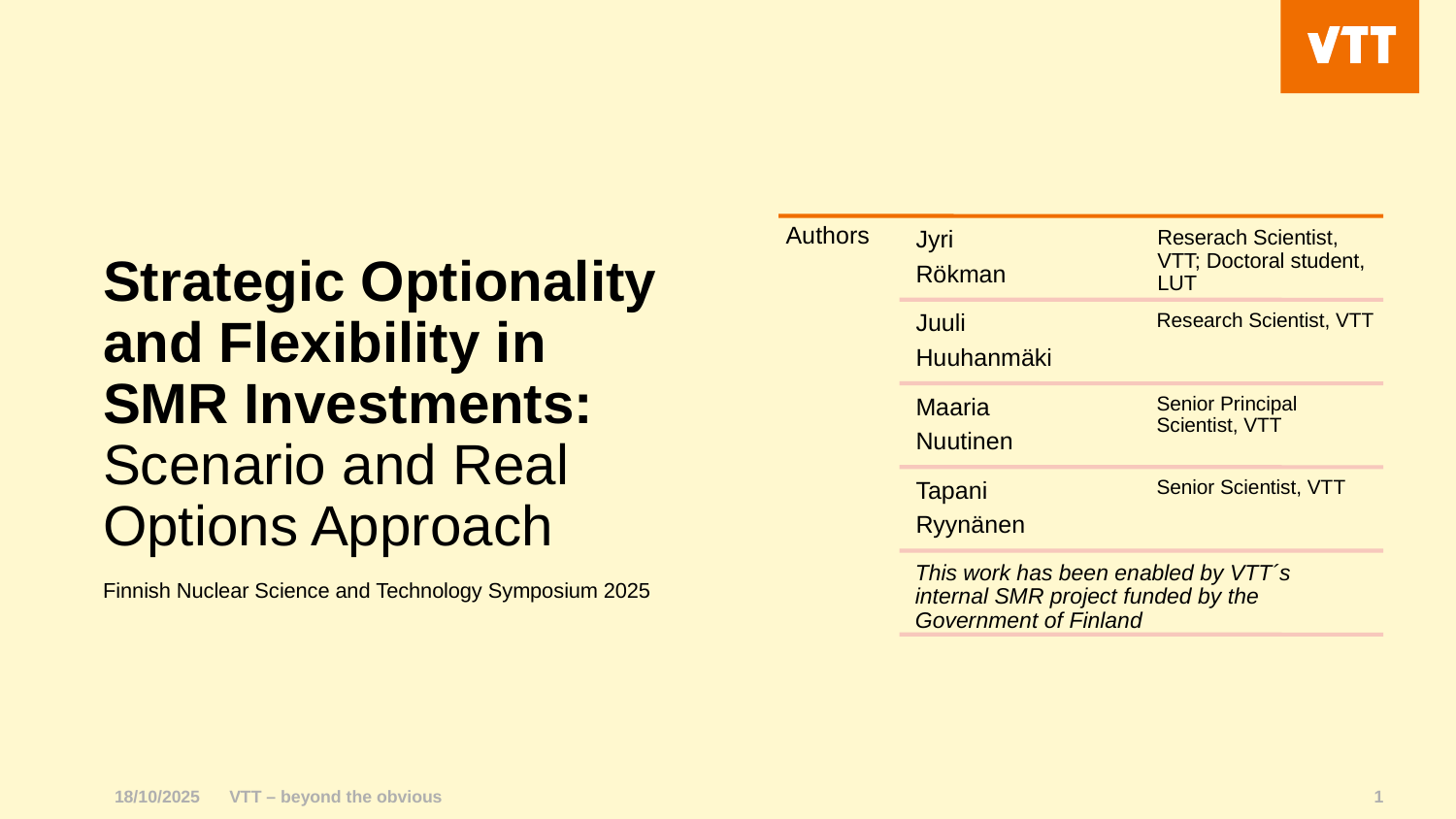

# Strategic Optionality and Flexibility in SMR Investments: Scenario and Real Options Approach Finnish Nuclear Science and Technology Symposium 2025

Authors
Jyri
Rökman
Reserach Scientist, VTT; Doctoral student, LUT
Juuli
Huuhanmäki
Research Scientist, VTT
Maaria
Nuutinen
Senior Principal Scientist, VTT
Tapani
Ryynänen
Senior Scientist, VTT
This work has been enabled by VTT´s internal SMR project funded by the Government of Finland
18/10/2025
VTT – beyond the obvious
1